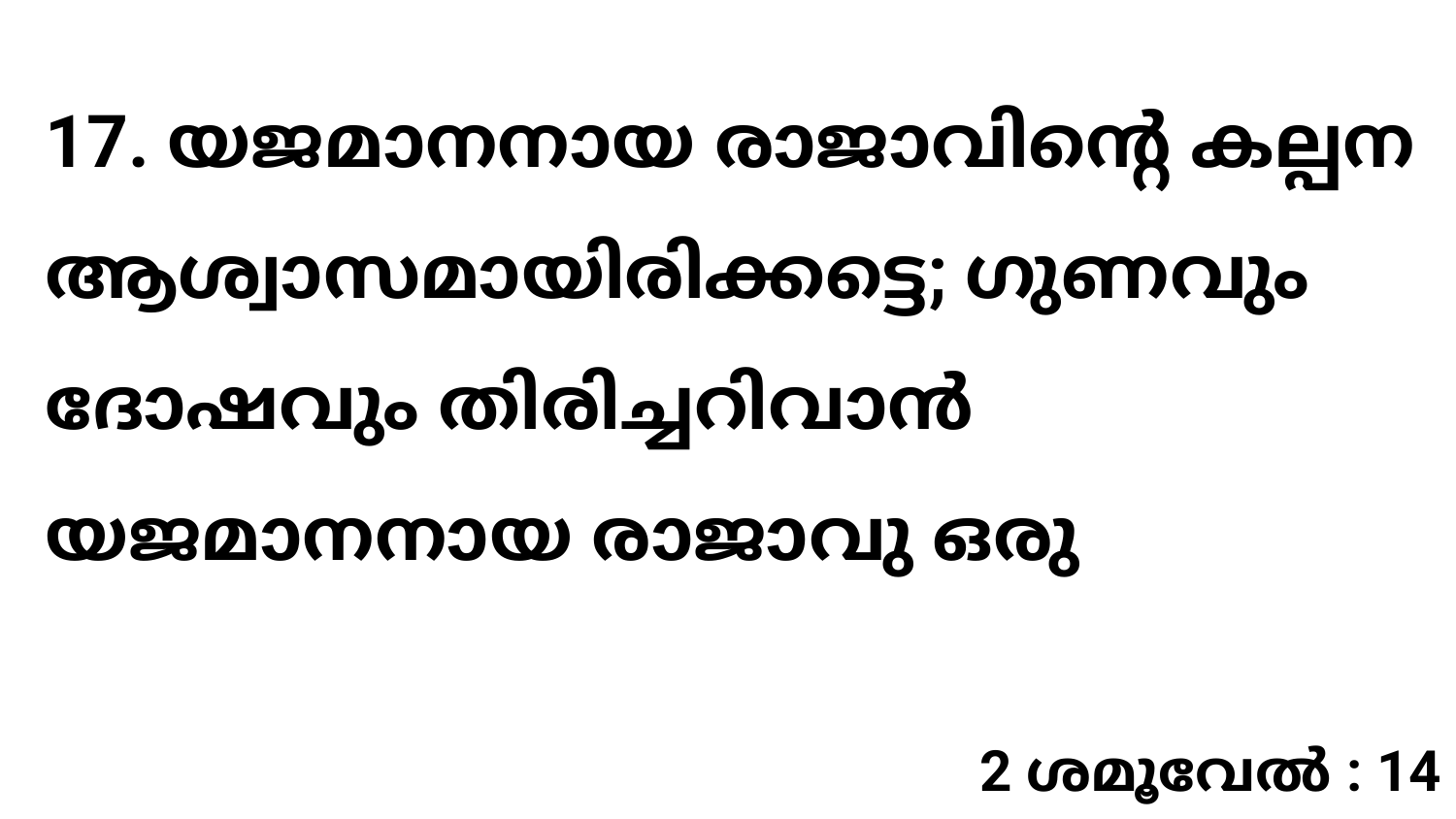

17. യജമാനനായ രാജാവിന്റെ കല്പന ആശ്വാസമായിരിക്കട്ടെ; ഗുണവും ദോഷവും തിരിച്ചറിവാൻ യജമാനനായ രാജാവു ഒരു
2 ശമൂവേൽ : 14